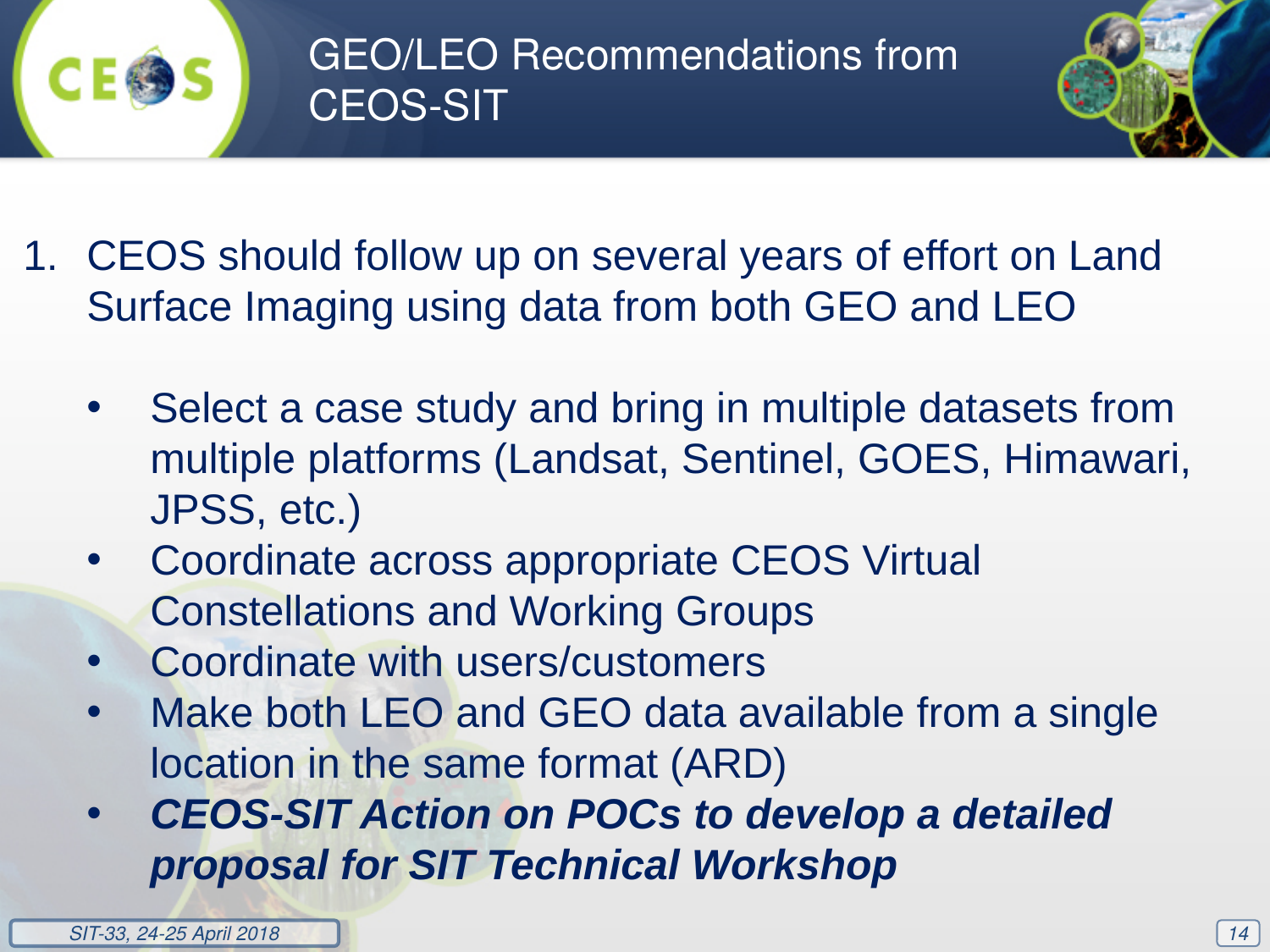

GEO/LEO Recommendations from CEOS-SIT
CEOS should follow up on several years of effort on Land Surface Imaging using data from both GEO and LEO

Select a case study and bring in multiple datasets from multiple platforms (Landsat, Sentinel, GOES, Himawari, JPSS, etc.)
Coordinate across appropriate CEOS Virtual Constellations and Working Groups
Coordinate with users/customers
Make both LEO and GEO data available from a single location in the same format (ARD)
CEOS-SIT Action on POCs to develop a detailed proposal for SIT Technical Workshop
14